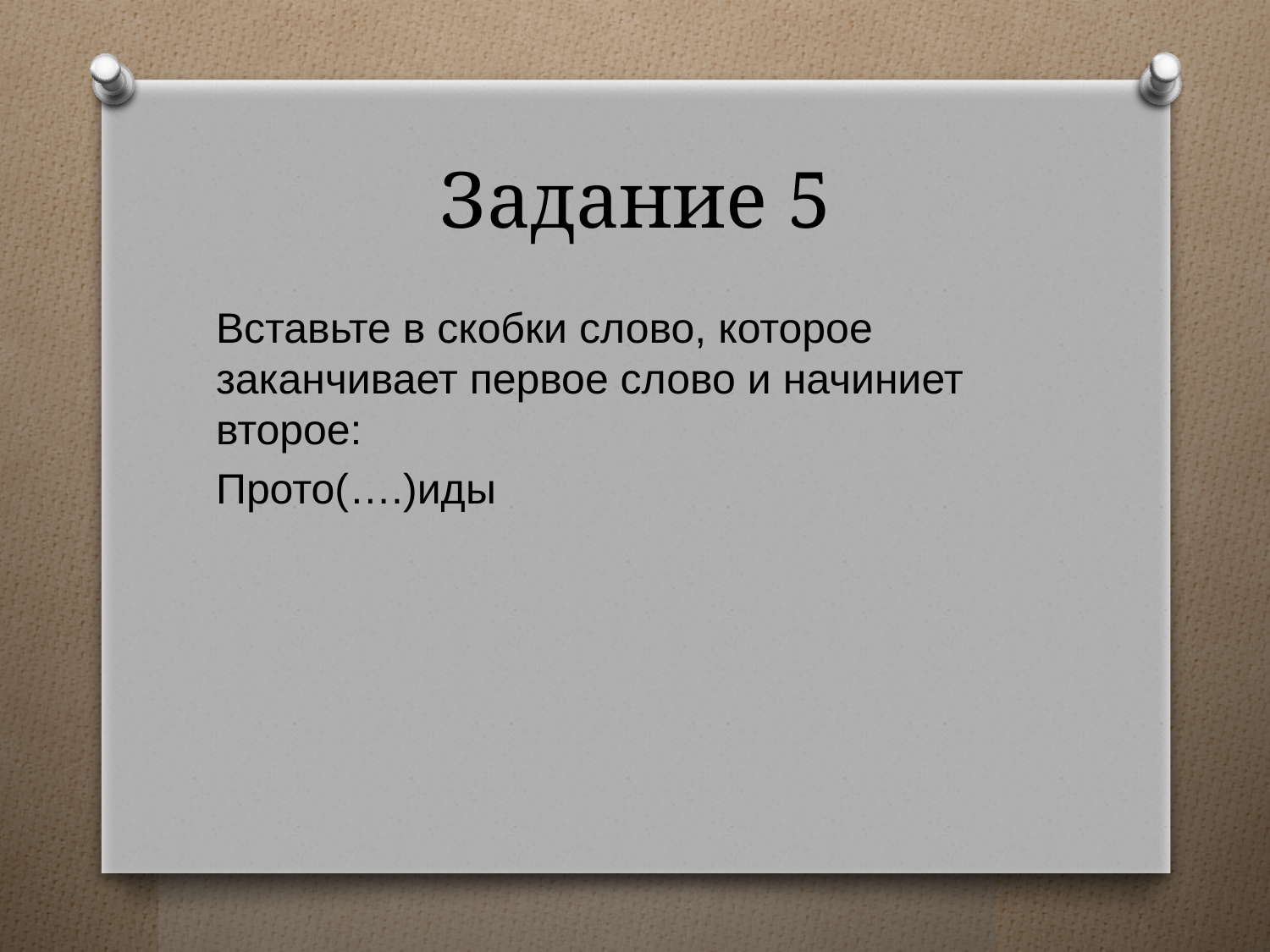

# Задание 5
Вставьте в скобки слово, которое заканчивает первое слово и начиниет второе:
Прото(….)иды